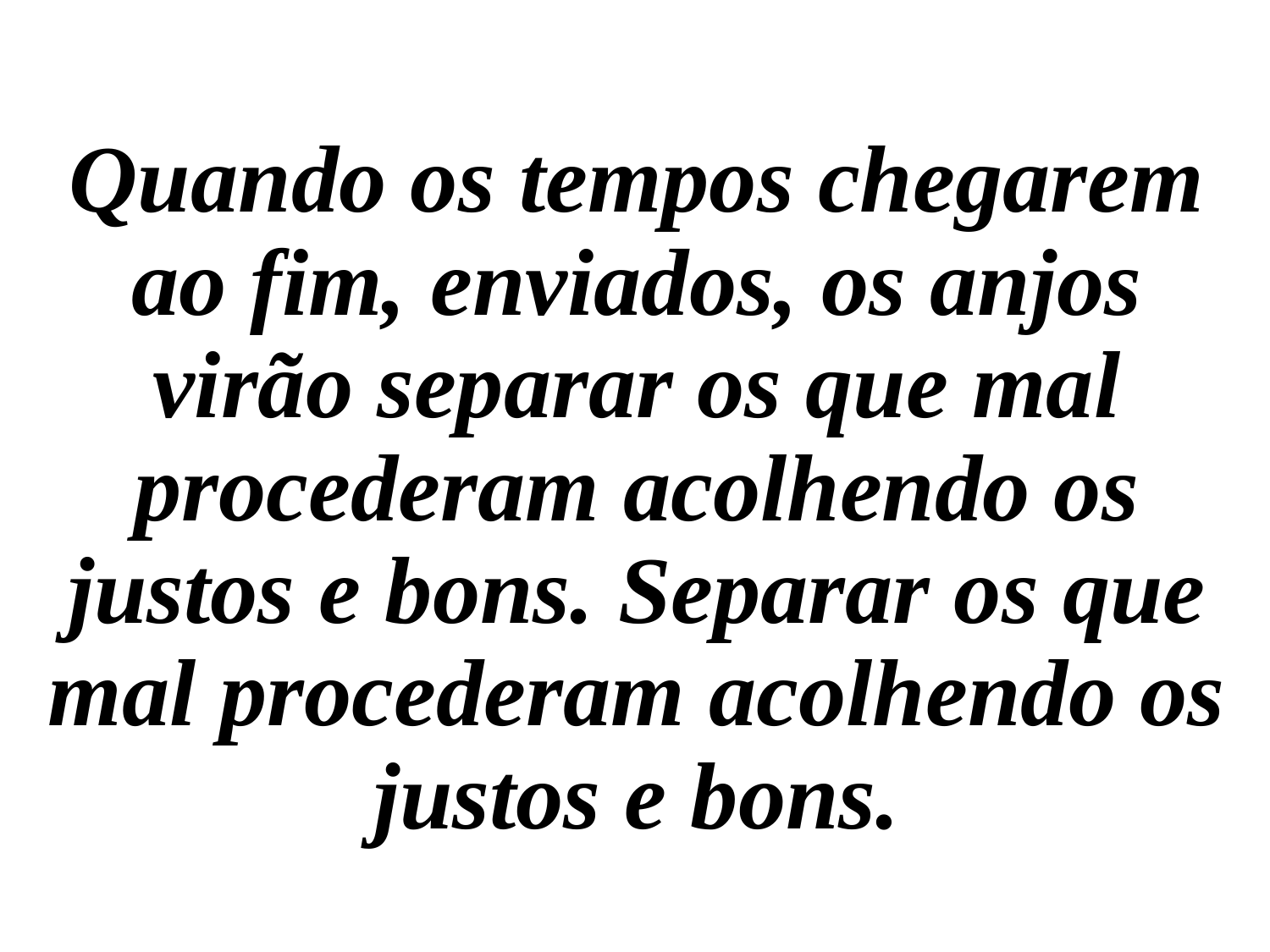

Quando os tempos chegarem ao fim, enviados, os anjos virão separar os que mal procederam acolhendo os justos e bons. Separar os que mal procederam acolhendo os justos e bons.